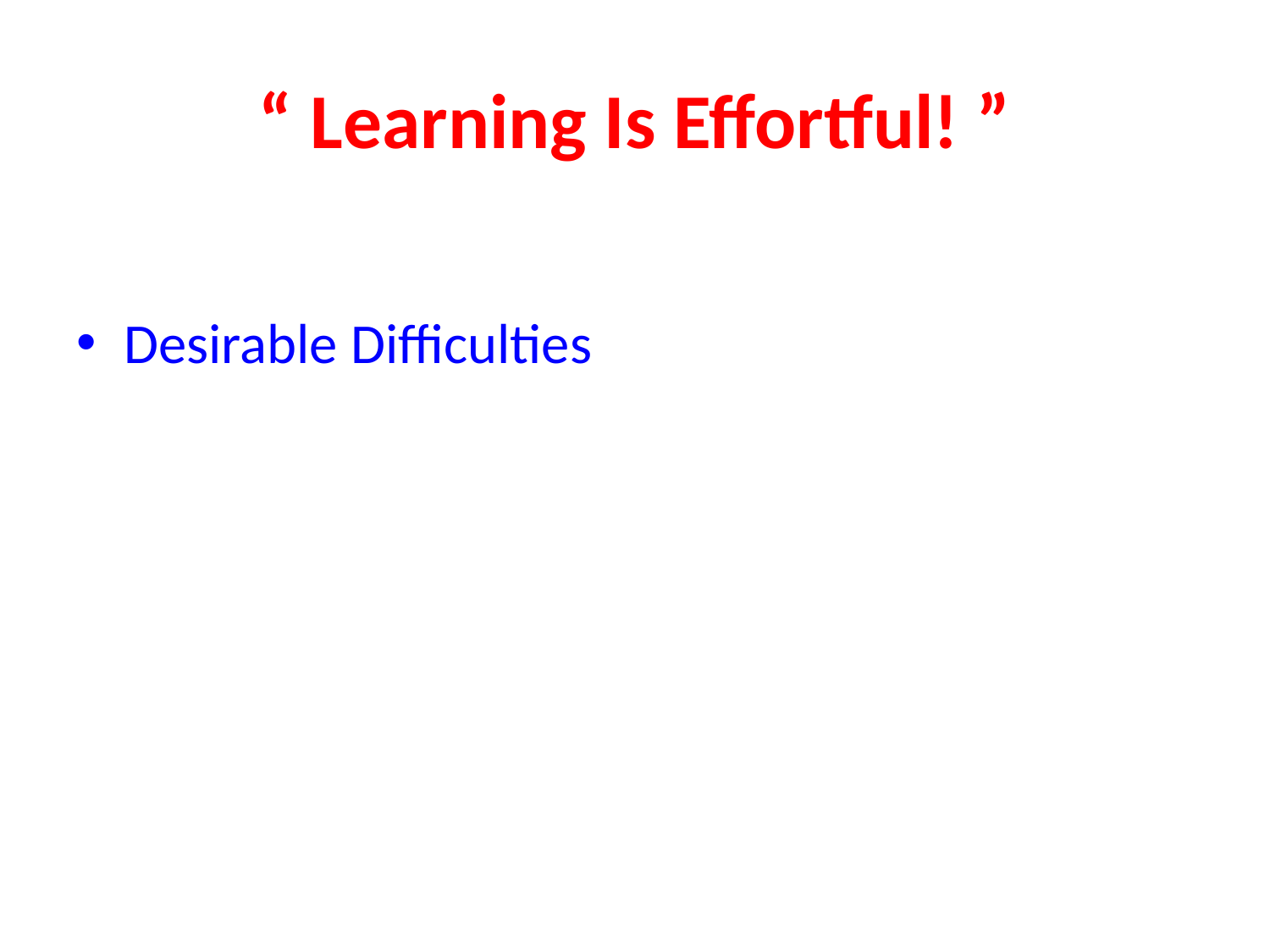

# “ Learning Is Effortful! ”

Desirable Difficulties